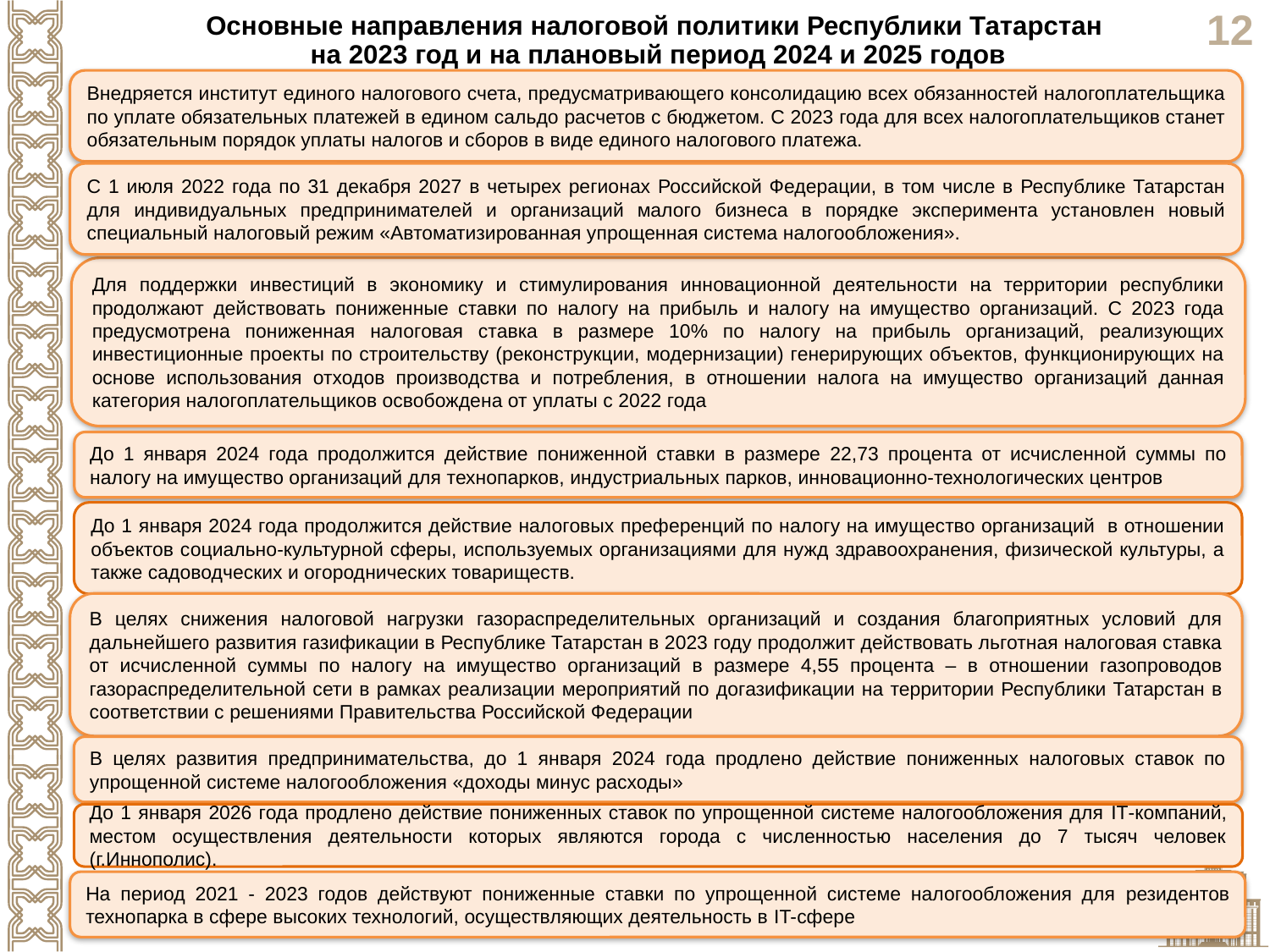

Основные направления налоговой политики Республики Татарстан
на 2023 год и на плановый период 2024 и 2025 годов

Внедряется институт единого налогового счета, предусматривающего консолидацию всех обязанностей налогоплательщика по уплате обязательных платежей в едином сальдо расчетов с бюджетом. С 2023 года для всех налогоплательщиков станет обязательным порядок уплаты налогов и сборов в виде единого налогового платежа.
С 1 июля 2022 года по 31 декабря 2027 в четырех регионах Российской Федерации, в том числе в Республике Татарстан для индивидуальных предпринимателей и организаций малого бизнеса в порядке эксперимента установлен новый специальный налоговый режим «Автоматизированная упрощенная система налогообложения».
Для поддержки инвестиций в экономику и стимулирования инновационной деятельности на территории республики продолжают действовать пониженные ставки по налогу на прибыль и налогу на имущество организаций. С 2023 года предусмотрена пониженная налоговая ставка в размере 10% по налогу на прибыль организаций, реализующих инвестиционные проекты по строительству (реконструкции, модернизации) генерирующих объектов, функционирующих на основе использования отходов производства и потребления, в отношении налога на имущество организаций данная категория налогоплательщиков освобождена от уплаты с 2022 года
До 1 января 2024 года продолжится действие пониженной ставки в размере 22,73 процента от исчисленной суммы по налогу на имущество организаций для технопарков, индустриальных парков, инновационно-технологических центров
До 1 января 2024 года продолжится действие налоговых преференций по налогу на имущество организаций  в отношении объектов социально-культурной сферы, используемых организациями для нужд здравоохранения, физической культуры, а также садоводческих и огороднических товариществ.
В целях снижения налоговой нагрузки газораспределительных организаций и создания благоприятных условий для дальнейшего развития газификации в Республике Татарстан в 2023 году продолжит действовать льготная налоговая ставка от исчисленной суммы по налогу на имущество организаций в размере 4,55 процента – в отношении газопроводов газораспределительной сети в рамках реализации мероприятий по догазификации на территории Республики Татарстан в соответствии с решениями Правительства Российской Федерации
В целях развития предпринимательства, до 1 января 2024 года продлено действие пониженных налоговых ставок по упрощенной системе налогообложения «доходы минус расходы»
До 1 января 2026 года продлено действие пониженных ставок по упрощенной системе налогообложения для IT-компаний, местом осуществления деятельности которых являются города с численностью населения до 7 тысяч человек (г.Иннополис).
На период 2021 - 2023 годов действуют пониженные ставки по упрощенной системе налогообложения для резидентов технопарка в сфере высоких технологий, осуществляющих деятельность в IT-сфере